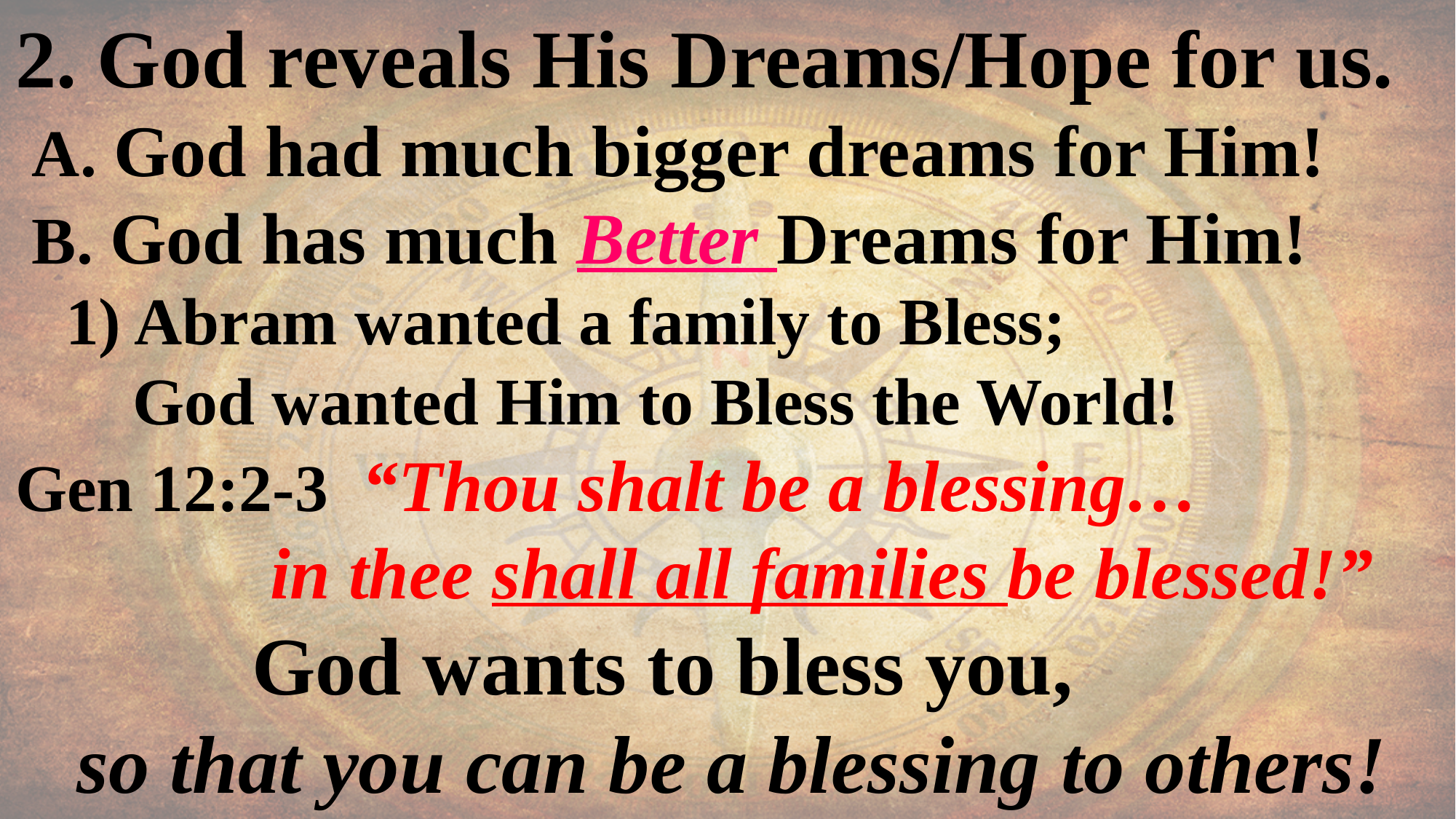

2. God reveals His Dreams/Hope for us.
 A. God had much bigger dreams for Him!
 B. God has much Better Dreams for Him!
   1) Abram wanted a family to Bless;
       God wanted Him to Bless the World!
Gen 12:2-3  “Thou shalt be a blessing…
              in thee shall all families be blessed!”
             God wants to bless you,
so that you can be a blessing to others!